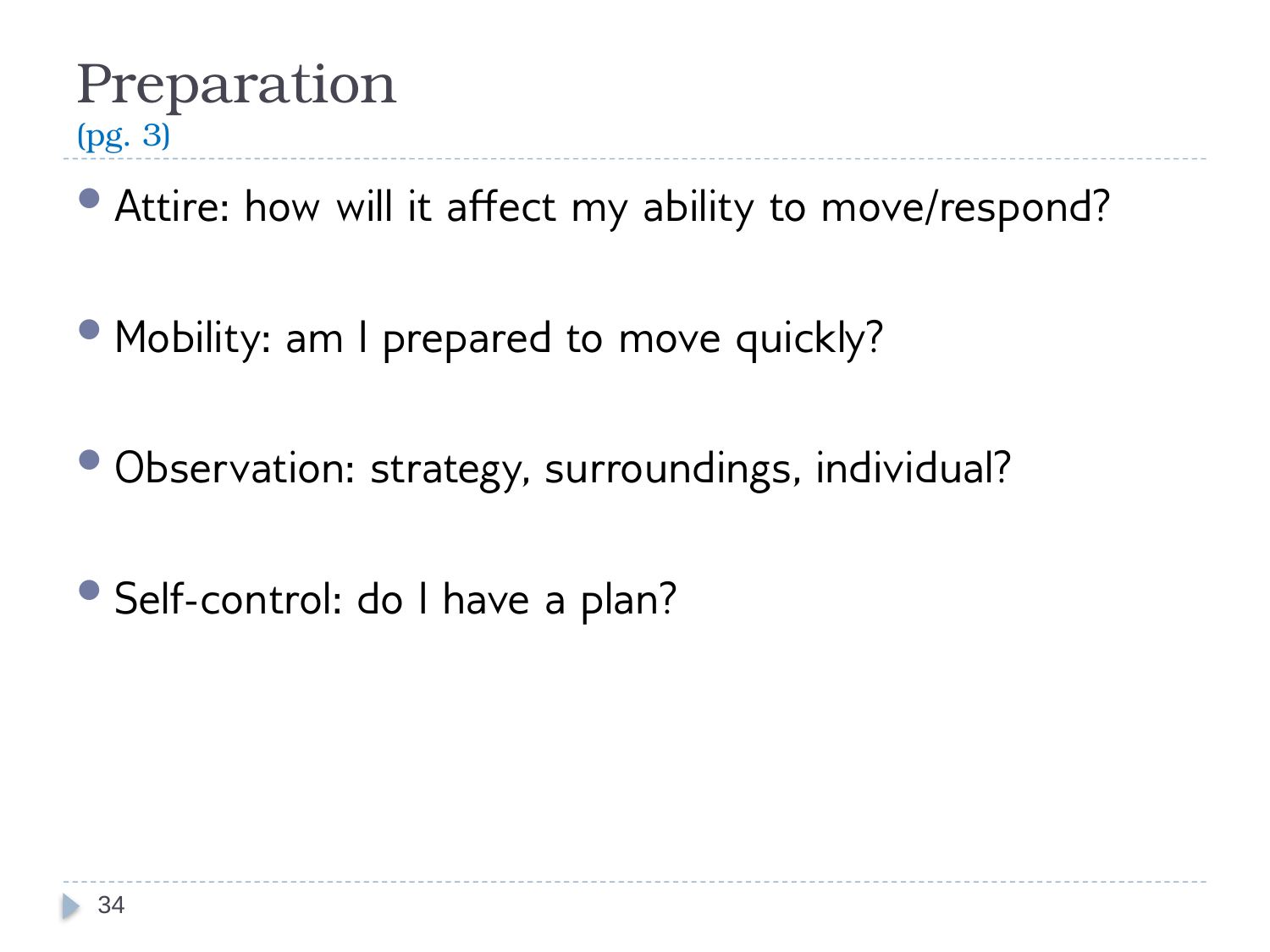

# Preparation (pg. 3)
Attire: how will it affect my ability to move/respond?

Mobility: am I prepared to move quickly?

Observation: strategy, surroundings, individual?

Self-control: do I have a plan?
34